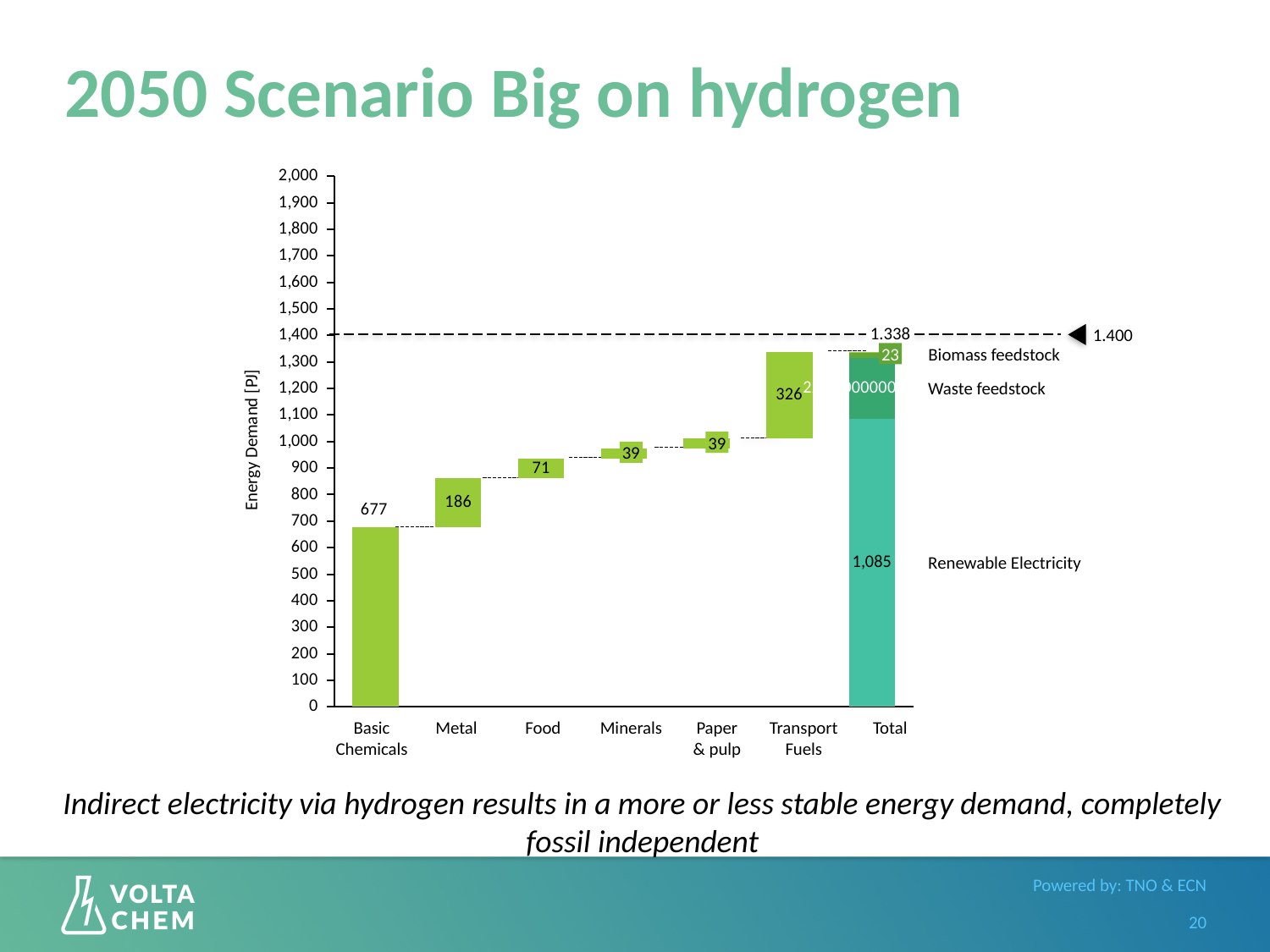

# 2050 Scenario Big on hydrogen

### Chart

| Category |  |  |  |  |  |
|---|---|---|---|---|---|
|  | None | 677.000000000077 | None | None | None |
|  | 677.000000000077 | 186.00000000002115 | None | None | None |
|  | 863.0000000000981 | 71.00000000000807 | None | None | None |
|  | 934.0000000001062 | 39.000000000004434 | None | None | None |
|  | 973.0000000001106 | 39.000000000004434 | None | None | None |
|  | 1012.000000000115 | 326.00000000003706 | None | None | None |
|  | None | 1085.0000000001232 | 229.00000000002603 | 23.000000000002615 | 1.0000000000001137 |
1.338

1.400
23
Biomass feedstock
Energy Demand [PJ]
Waste feedstock
39
39
Renewable Electricity
Basic Chemicals
Metal
Food
Minerals
Paper & pulp
Transport Fuels
Total
Indirect electricity via hydrogen results in a more or less stable energy demand, completely fossil independent
20